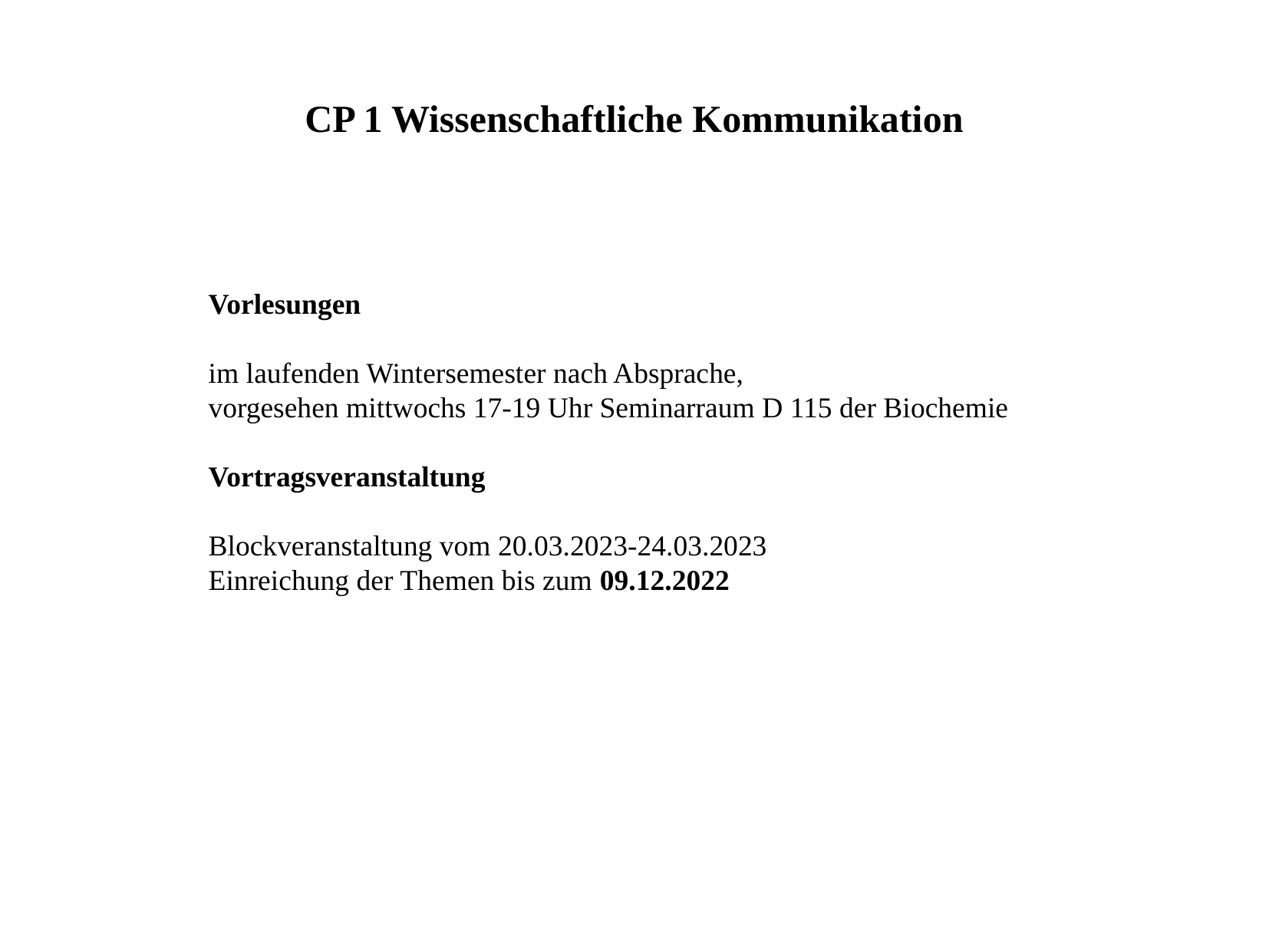

# CP 1 Wissenschaftliche Kommunikation
Vorlesungen
im laufenden Wintersemester nach Absprache,
vorgesehen mittwochs 17-19 Uhr Seminarraum D 115 der Biochemie
Vortragsveranstaltung
Blockveranstaltung vom 20.03.2023-24.03.2023
Einreichung der Themen bis zum 09.12.2022